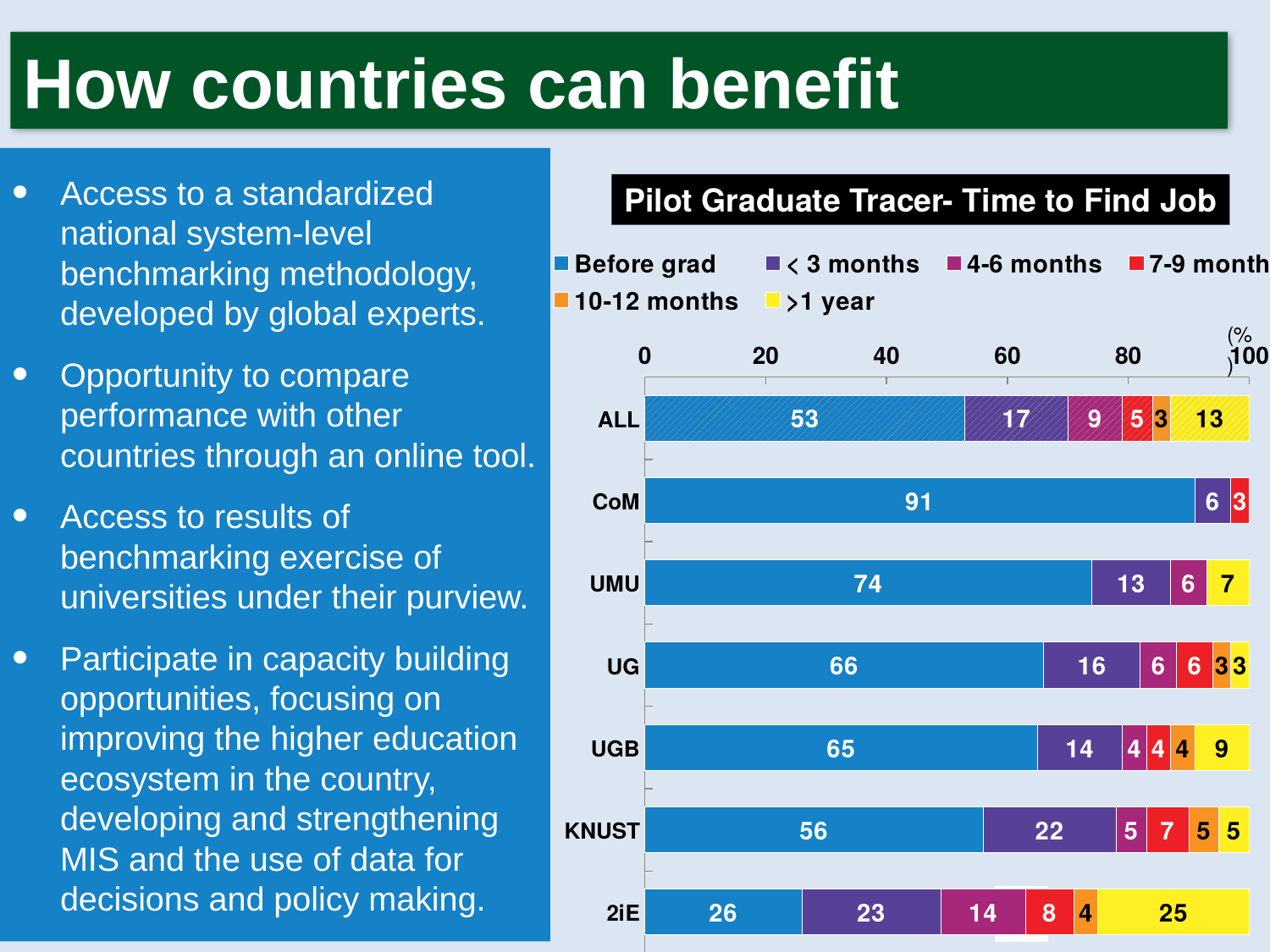

How countries can benefit
Access to a standardized national system-level benchmarking methodology, developed by global experts.
Opportunity to compare performance with other countries through an online tool.
Access to results of benchmarking exercise of universities under their purview.
Participate in capacity building opportunities, focusing on improving the higher education ecosystem in the country, developing and strengthening MIS and the use of data for decisions and policy making.
Pilot Graduate Tracer- Time to Find Job

### Chart

| Category | Before grad | < 3 months | 4-6 months | 7-9 months | 10-12 months | >1 year |
|---|---|---|---|---|---|---|
| ALL | 53.0 | 17.0 | 9.0 | 5.0 | 3.0 | 13.0 |
| CoM | 91.0 | 6.0 | None | 3.0 | None | None |
| UMU | 74.0 | 13.0 | 6.0 | None | None | 7.0 |
| UG | 66.0 | 16.0 | 6.0 | 6.0 | 3.0 | 3.0 |
| UGB | 65.0 | 14.0 | 4.0 | 4.0 | 4.0 | 9.0 |
| KNUST | 56.0 | 22.0 | 5.0 | 7.0 | 5.0 | 5.0 |
| 2iE | 26.0 | 23.0 | 14.0 | 8.0 | 4.0 | 25.0 |